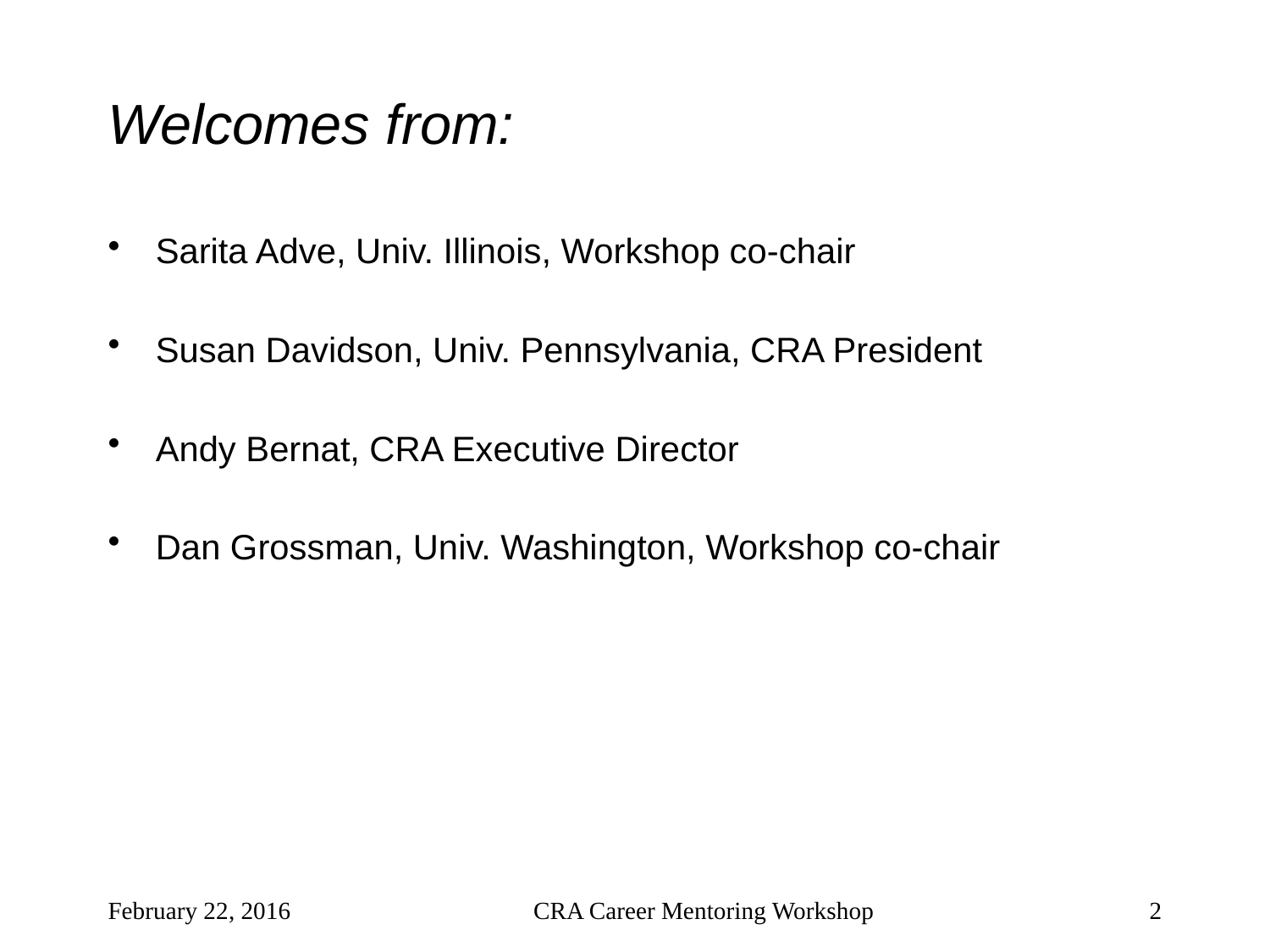

# Welcomes from:
Sarita Adve, Univ. Illinois, Workshop co-chair

Susan Davidson, Univ. Pennsylvania, CRA President

Andy Bernat, CRA Executive Director

Dan Grossman, Univ. Washington, Workshop co-chair
February 22, 2016
CRA Career Mentoring Workshop
2